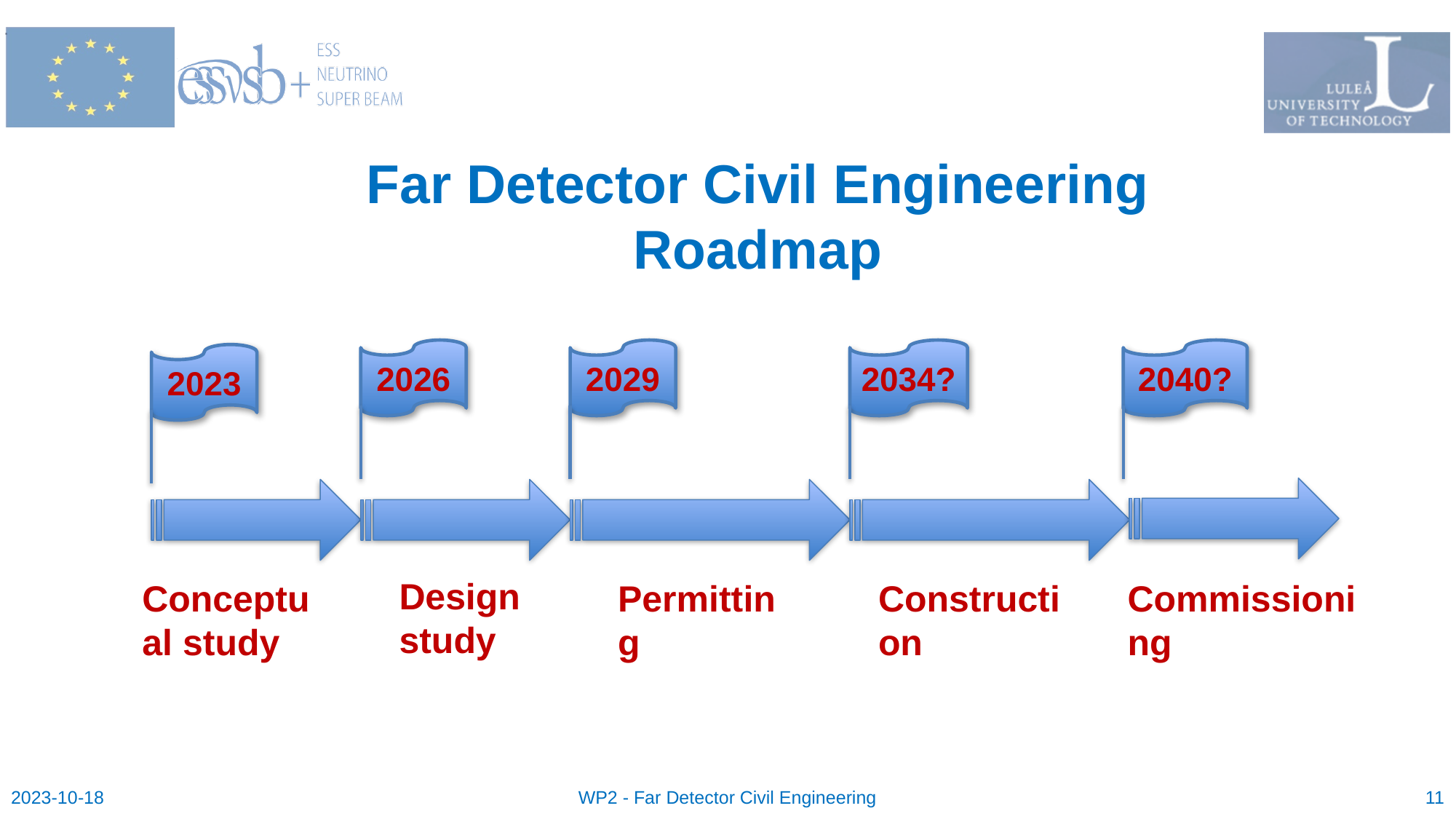

# Far Detector Civil Engineering Roadmap
2026
2029
2034?
2040?
2023

Design study
Conceptual study
Permitting
Construction
Commissioning
11
WP2 - Far Detector Civil Engineering
2023-10-18